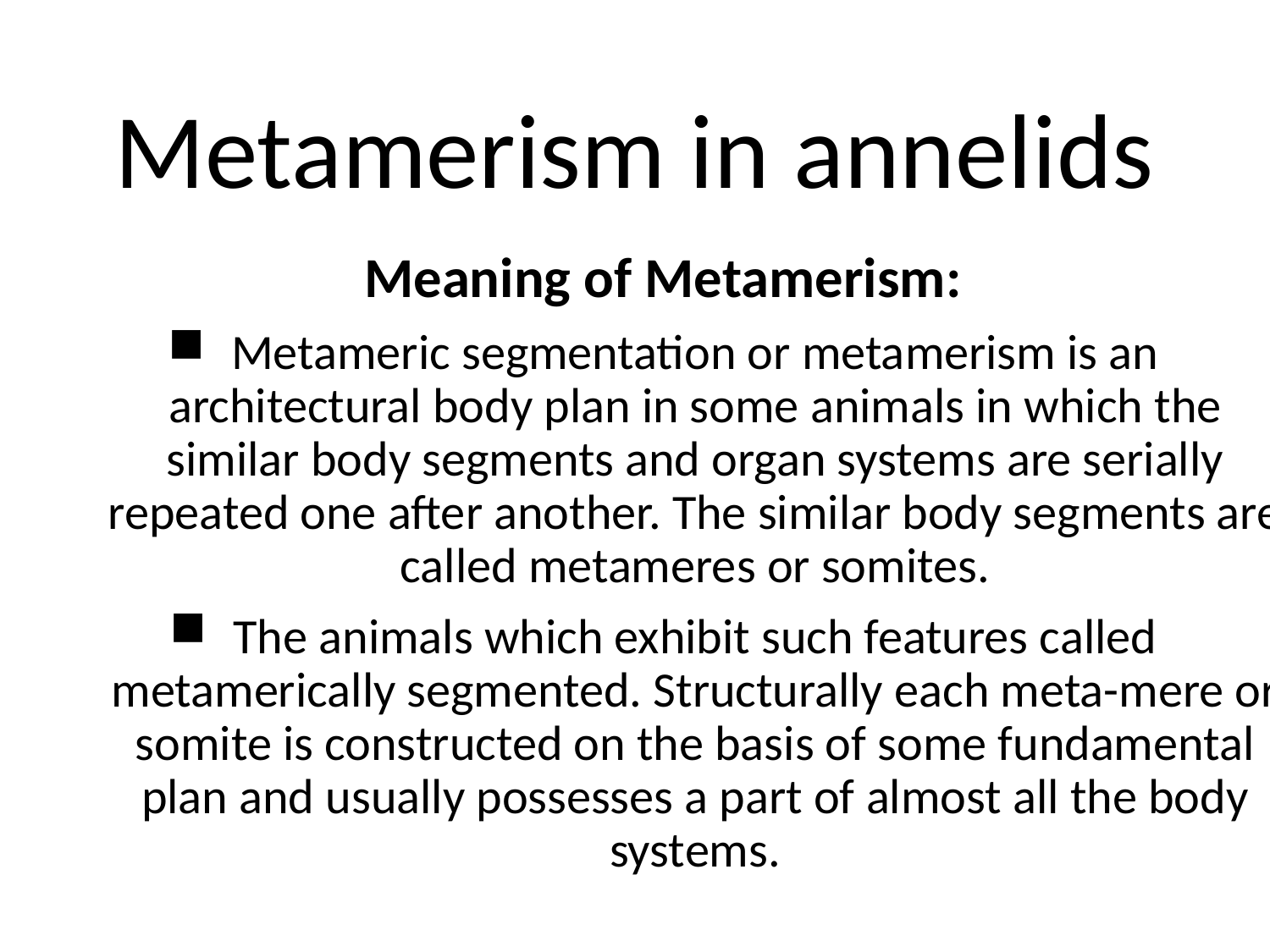

# Metamerism in annelids
Meaning of Metamerism:
Metameric segmentation or metamerism is an architectural body plan in some animals in which the similar body segments and organ systems are serially repeated one after another. The similar body segments are called metameres or somites.
The animals which exhibit such features called metamerically segmented. Structurally each meta-mere or somite is constructed on the basis of some fundamental plan and usually possesses a part of almost all the body systems.